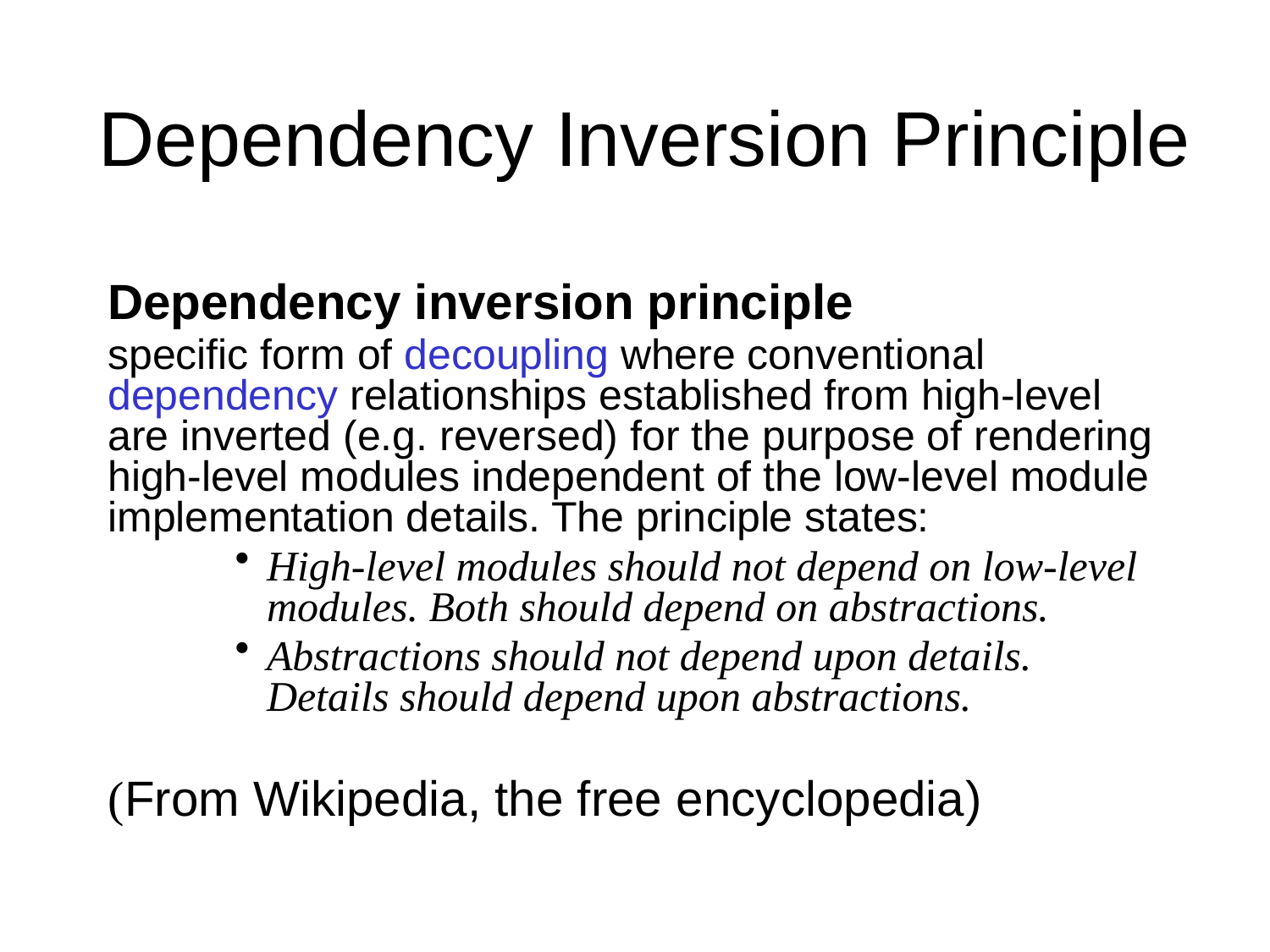

# Dependency Inversion Principle
Dependency inversion principle
specific form of decoupling where conventional dependency relationships established from high-level are inverted (e.g. reversed) for the purpose of rendering high-level modules independent of the low-level module implementation details. The principle states:
High-level modules should not depend on low-level modules. Both should depend on abstractions.
Abstractions should not depend upon details. Details should depend upon abstractions.

(From Wikipedia, the free encyclopedia)